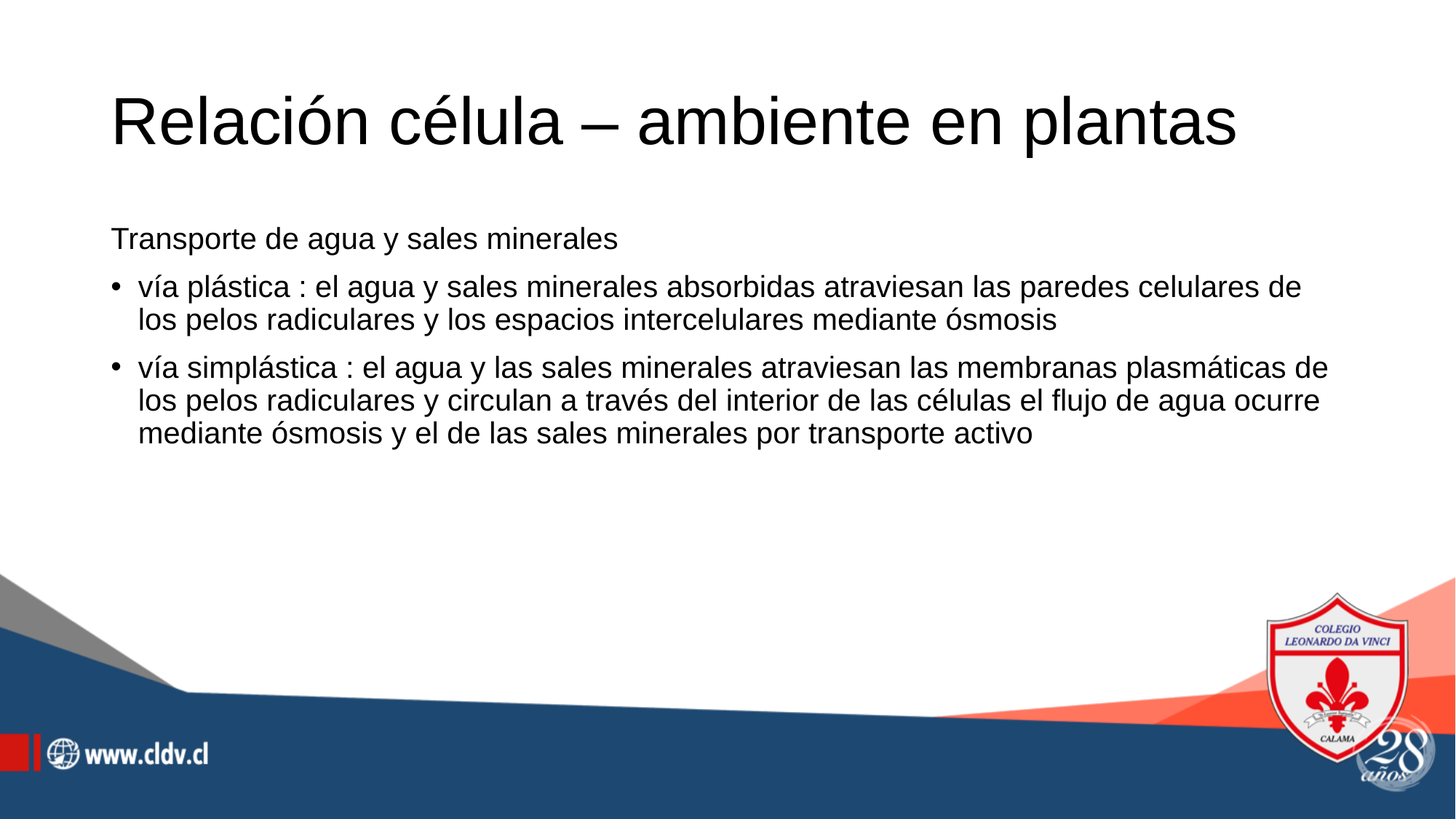

# Relación célula – ambiente en plantas
Transporte de agua y sales minerales
vía plástica : el agua y sales minerales absorbidas atraviesan las paredes celulares de los pelos radiculares y los espacios intercelulares mediante ósmosis
vía simplástica : el agua y las sales minerales atraviesan las membranas plasmáticas de los pelos radiculares y circulan a través del interior de las células el flujo de agua ocurre mediante ósmosis y el de las sales minerales por transporte activo